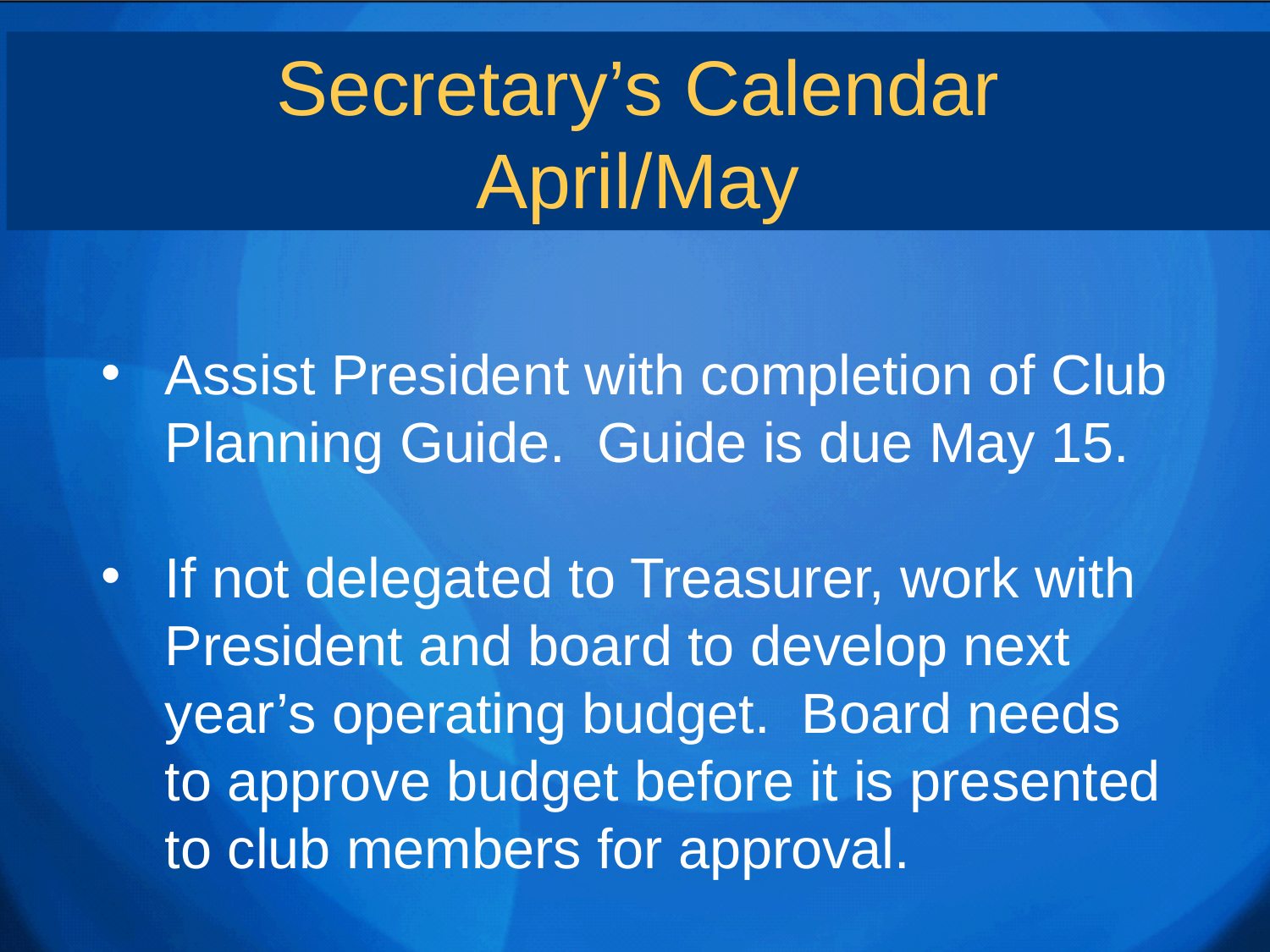

Secretary’s Calendar
April/May
Assist President with completion of Club Planning Guide.  Guide is due May 15.

If not delegated to Treasurer, work with President and board to develop next year’s operating budget.  Board needs to approve budget before it is presented to club members for approval.